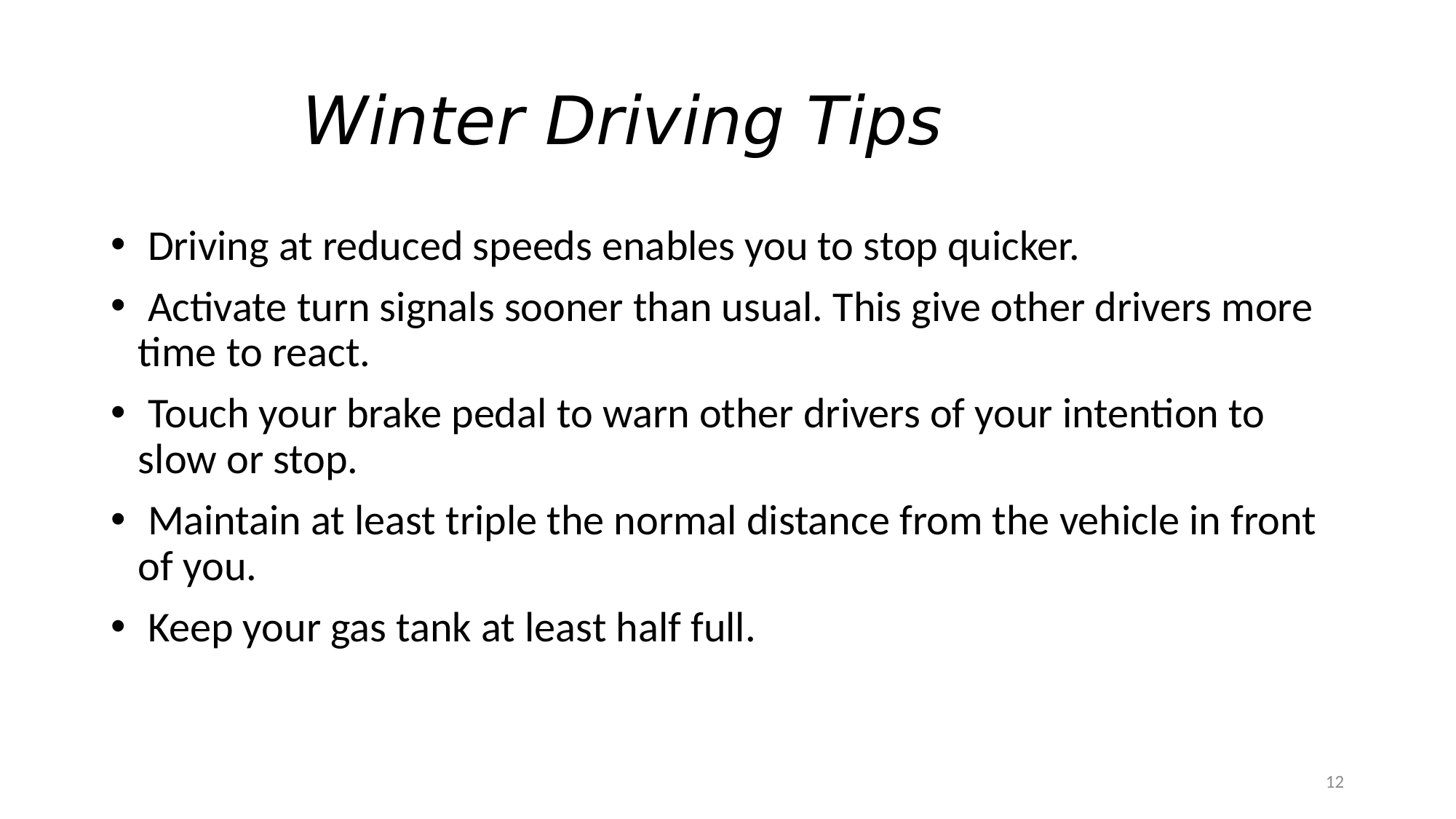

# Winter Driving Tips
 Driving at reduced speeds enables you to stop quicker.
 Activate turn signals sooner than usual. This give other drivers more time to react.
 Touch your brake pedal to warn other drivers of your intention to slow or stop.
 Maintain at least triple the normal distance from the vehicle in front of you.
 Keep your gas tank at least half full.

12